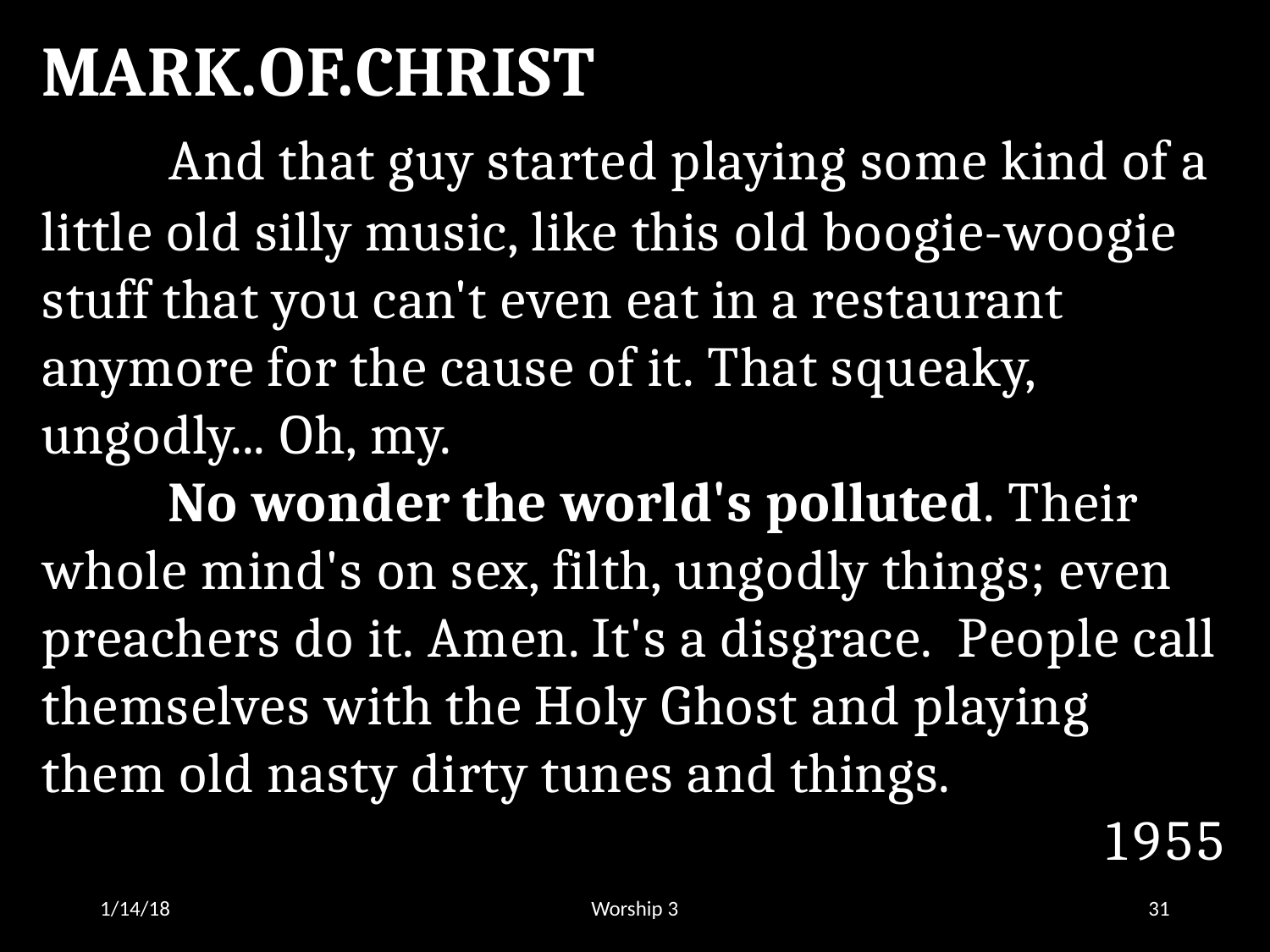

MARK.OF.CHRIST
	And that guy started playing some kind of a little old silly music, like this old boogie-woogie stuff that you can't even eat in a restaurant anymore for the cause of it. That squeaky, ungodly... Oh, my.
	No wonder the world's polluted. Their whole mind's on sex, filth, ungodly things; even preachers do it. Amen. It's a disgrace.  People call themselves with the Holy Ghost and playing them old nasty dirty tunes and things.
1955

1/14/18
Worship 3
31